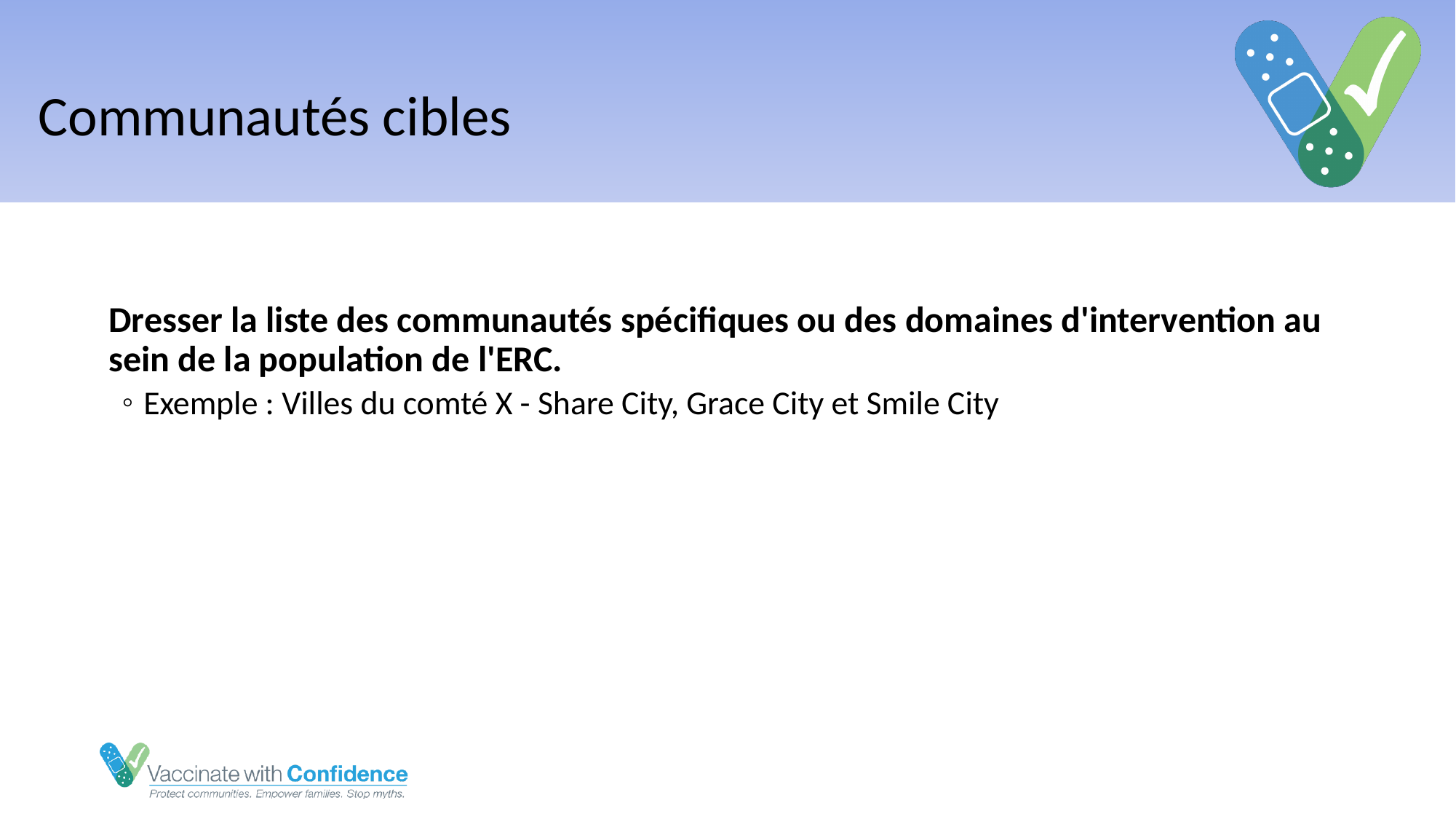

# Communautés cibles
Dresser la liste des communautés spécifiques ou des domaines d'intervention au sein de la population de l'ERC.
Exemple : Villes du comté X - Share City, Grace City et Smile City